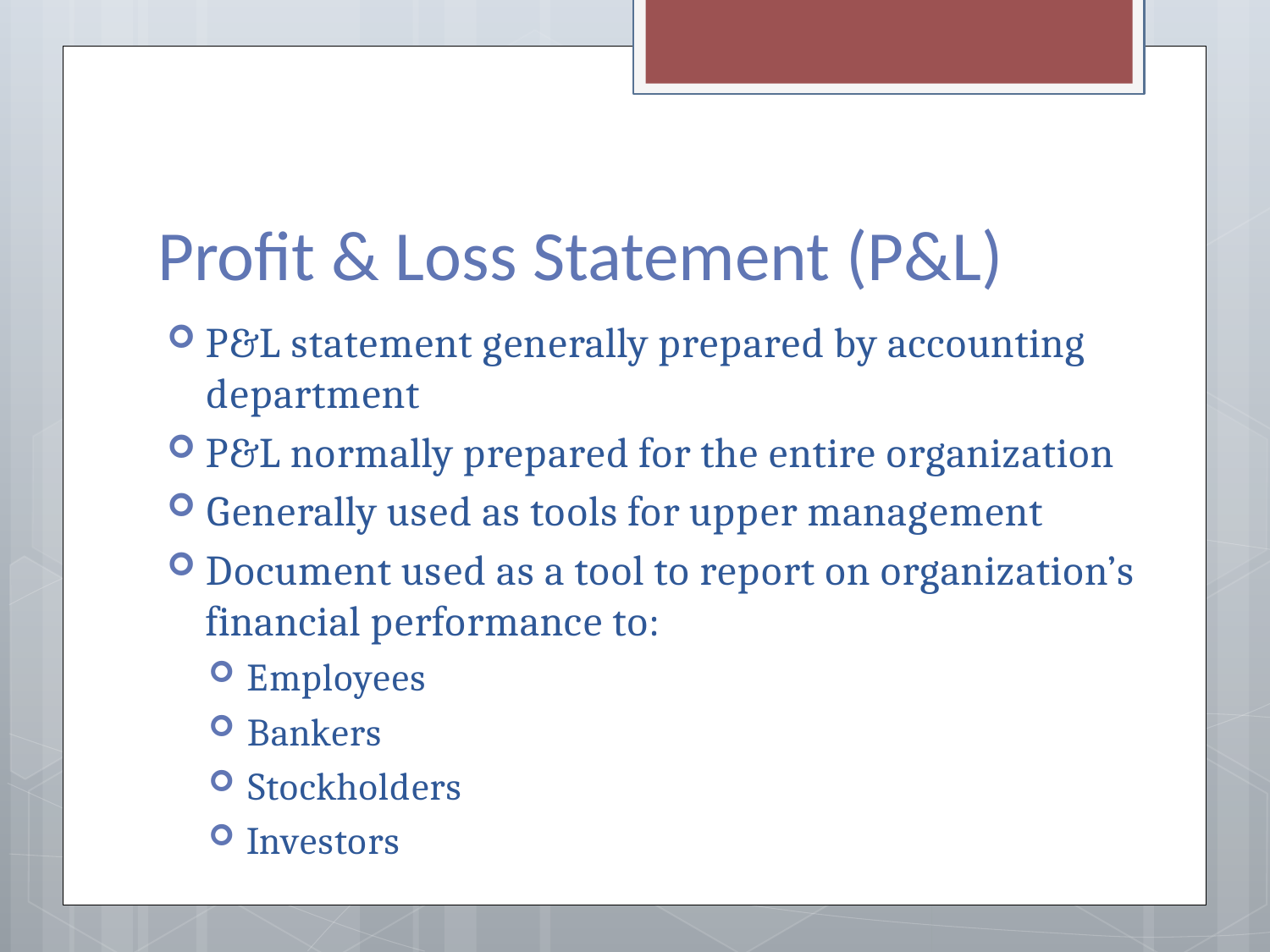

# Profit & Loss Statement (P&L)
P&L statement generally prepared by accounting department
P&L normally prepared for the entire organization
Generally used as tools for upper management
Document used as a tool to report on organization’s financial performance to:
Employees
Bankers
Stockholders
Investors